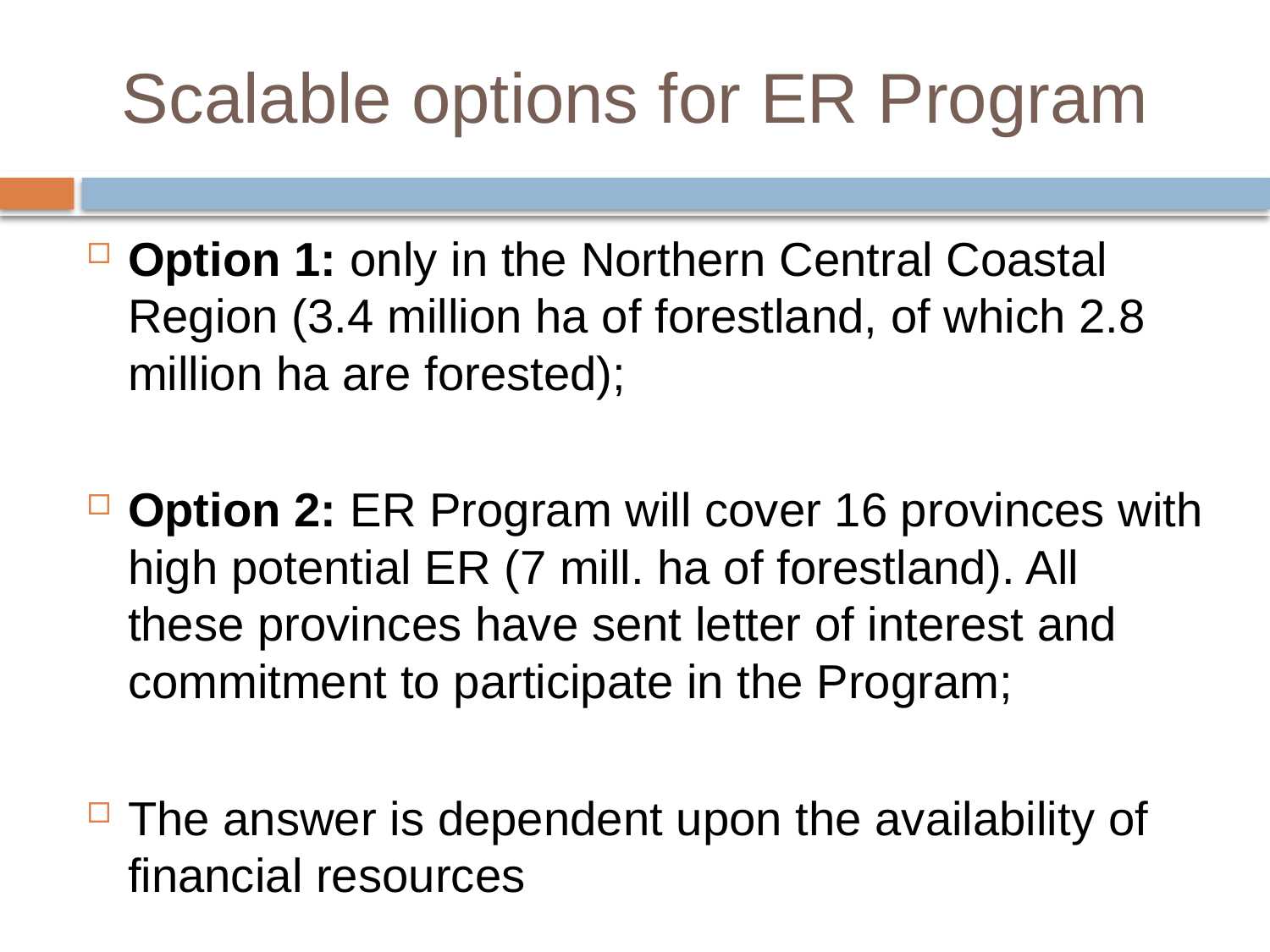

# Scalable options for ER Program
Option 1: only in the Northern Central Coastal Region (3.4 million ha of forestland, of which 2.8 million ha are forested);

Option 2: ER Program will cover 16 provinces with high potential ER (7 mill. ha of forestland). All these provinces have sent letter of interest and commitment to participate in the Program;

The answer is dependent upon the availability of financial resources